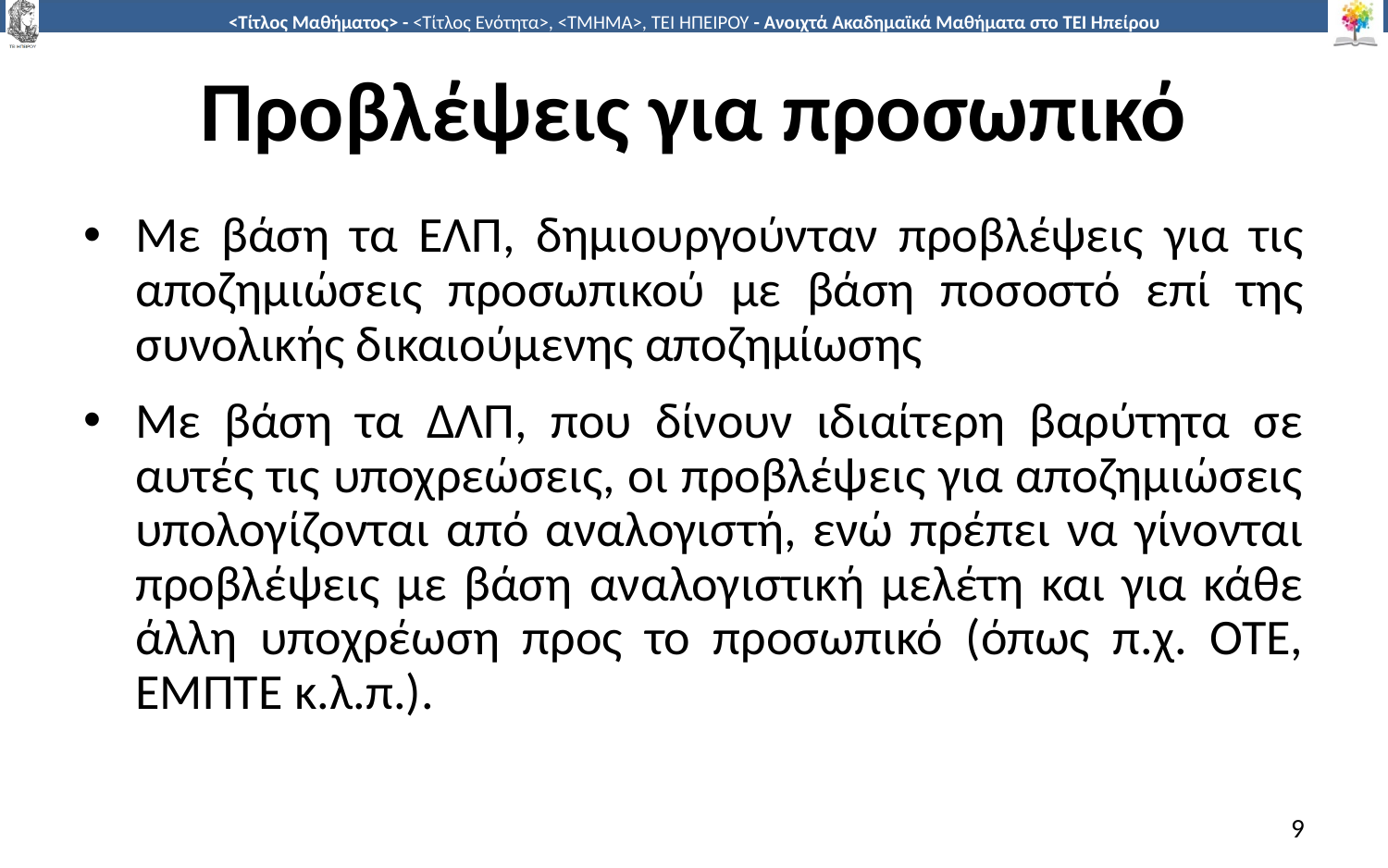

# Προβλέψεις για προσωπικό
Με βάση τα ΕΛΠ, δημιουργούνταν προβλέψεις για τις αποζημιώσεις προσωπικού με βάση ποσοστό επί της συνολικής δικαιούμενης αποζημίωσης
Με βάση τα ΔΛΠ, που δίνουν ιδιαίτερη βαρύτητα σε αυτές τις υποχρεώσεις, οι προβλέψεις για αποζημιώσεις υπολογίζονται από αναλογιστή, ενώ πρέπει να γίνονται προβλέψεις με βάση αναλογιστική μελέτη και για κάθε άλλη υποχρέωση προς το προσωπικό (όπως π.χ. ΟΤΕ, ΕΜΠΤΕ κ.λ.π.).
9